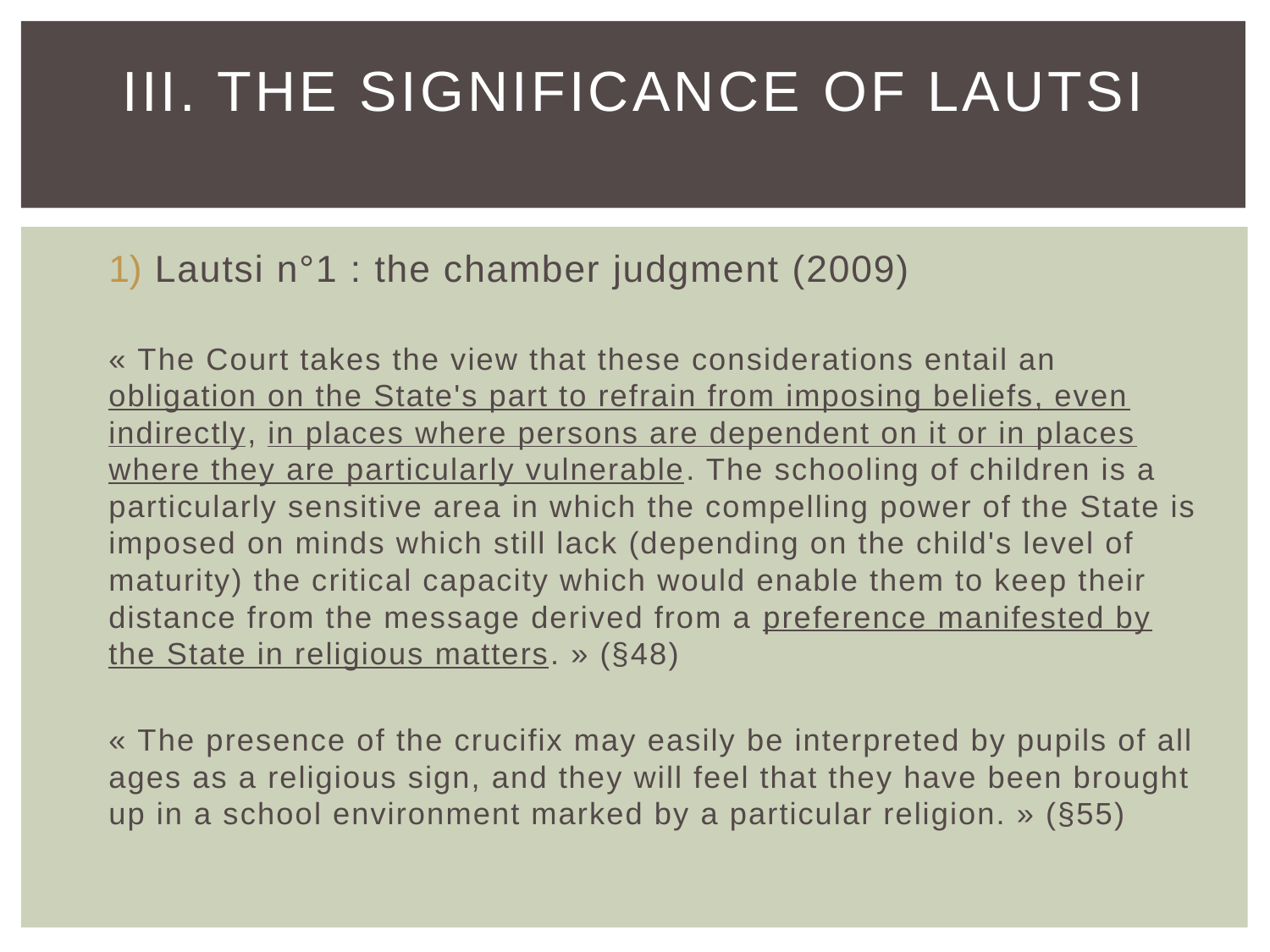

# III. The significance of lautsi
Lautsi n°1 : the chamber judgment (2009)

« The Court takes the view that these considerations entail an obligation on the State's part to refrain from imposing beliefs, even indirectly, in places where persons are dependent on it or in places where they are particularly vulnerable. The schooling of children is a particularly sensitive area in which the compelling power of the State is imposed on minds which still lack (depending on the child's level of maturity) the critical capacity which would enable them to keep their distance from the message derived from a preference manifested by the State in religious matters. » (§48)

« The presence of the crucifix may easily be interpreted by pupils of all ages as a religious sign, and they will feel that they have been brought up in a school environment marked by a particular religion. » (§55)